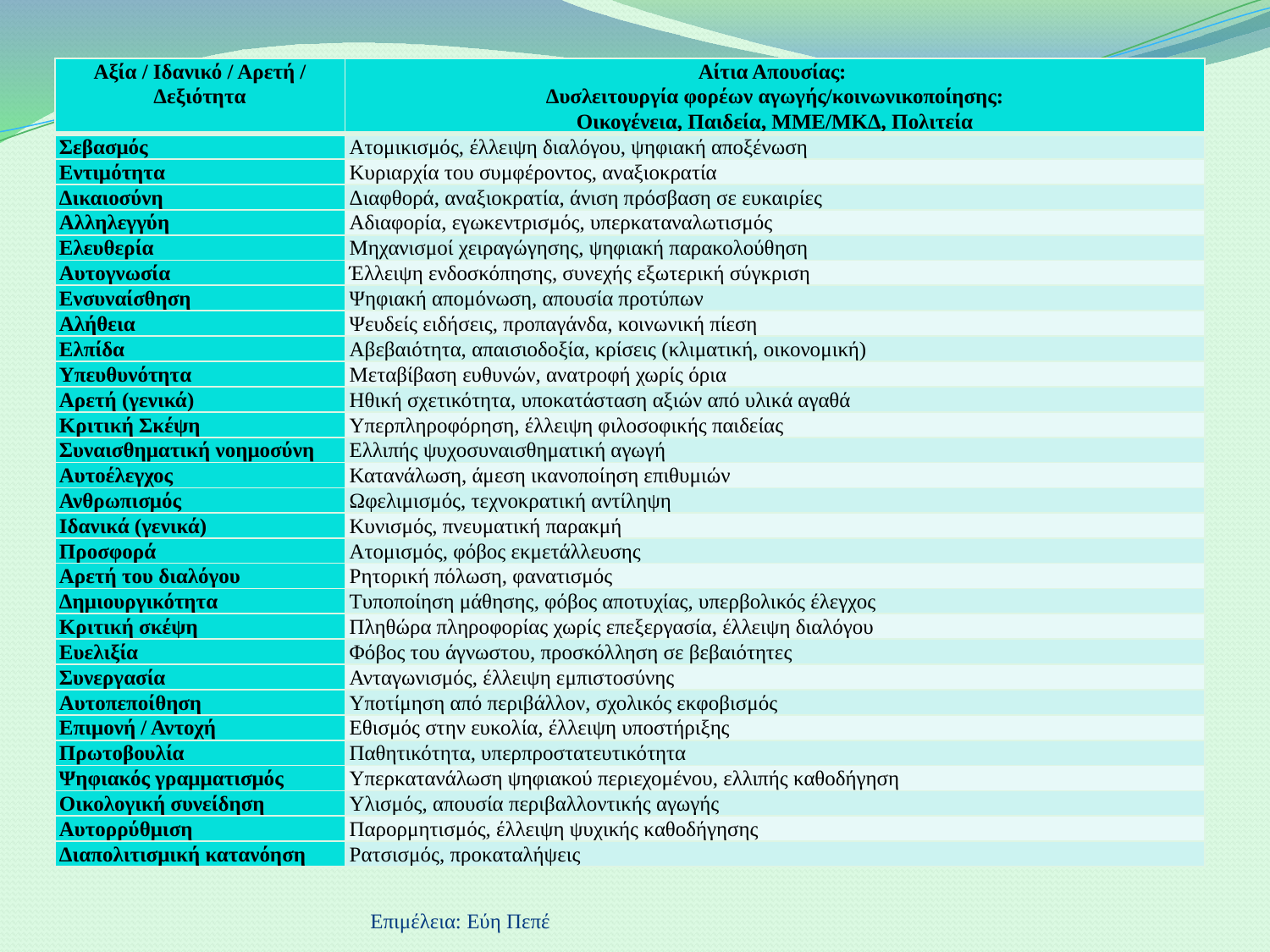

| Αξία / Ιδανικό / Αρετή / Δεξιότητα | Αίτια Απουσίας: Δυσλειτουργία φορέων αγωγής/κοινωνικοποίησης: Οικογένεια, Παιδεία, ΜΜΕ/ΜΚΔ, Πολιτεία |
| --- | --- |
| Σεβασμός | Ατομικισμός, έλλειψη διαλόγου, ψηφιακή αποξένωση |
| Εντιμότητα | Κυριαρχία του συμφέροντος, αναξιοκρατία |
| Δικαιοσύνη | Διαφθορά, αναξιοκρατία, άνιση πρόσβαση σε ευκαιρίες |
| Αλληλεγγύη | Αδιαφορία, εγωκεντρισμός, υπερκαταναλωτισμός |
| Ελευθερία | Μηχανισμοί χειραγώγησης, ψηφιακή παρακολούθηση |
| Αυτογνωσία | Έλλειψη ενδοσκόπησης, συνεχής εξωτερική σύγκριση |
| Ενσυναίσθηση | Ψηφιακή απομόνωση, απουσία προτύπων |
| Αλήθεια | Ψευδείς ειδήσεις, προπαγάνδα, κοινωνική πίεση |
| Ελπίδα | Αβεβαιότητα, απαισιοδοξία, κρίσεις (κλιματική, οικονομική) |
| Υπευθυνότητα | Μεταβίβαση ευθυνών, ανατροφή χωρίς όρια |
| Αρετή (γενικά) | Ηθική σχετικότητα, υποκατάσταση αξιών από υλικά αγαθά |
| Κριτική Σκέψη | Υπερπληροφόρηση, έλλειψη φιλοσοφικής παιδείας |
| Συναισθηματική νοημοσύνη | Ελλιπής ψυχοσυναισθηματική αγωγή |
| Αυτοέλεγχος | Κατανάλωση, άμεση ικανοποίηση επιθυμιών |
| Ανθρωπισμός | Ωφελιμισμός, τεχνοκρατική αντίληψη |
| Ιδανικά (γενικά) | Κυνισμός, πνευματική παρακμή |
| Προσφορά | Ατομισμός, φόβος εκμετάλλευσης |
| Αρετή του διαλόγου | Ρητορική πόλωση, φανατισμός |
| Δημιουργικότητα | Τυποποίηση μάθησης, φόβος αποτυχίας, υπερβολικός έλεγχος |
| Κριτική σκέψη | Πληθώρα πληροφορίας χωρίς επεξεργασία, έλλειψη διαλόγου |
| Ευελιξία | Φόβος του άγνωστου, προσκόλληση σε βεβαιότητες |
| Συνεργασία | Ανταγωνισμός, έλλειψη εμπιστοσύνης |
| Αυτοπεποίθηση | Υποτίμηση από περιβάλλον, σχολικός εκφοβισμός |
| Επιμονή / Αντοχή | Εθισμός στην ευκολία, έλλειψη υποστήριξης |
| Πρωτοβουλία | Παθητικότητα, υπερπροστατευτικότητα |
| Ψηφιακός γραμματισμός | Υπερκατανάλωση ψηφιακού περιεχομένου, ελλιπής καθοδήγηση |
| Οικολογική συνείδηση | Υλισμός, απουσία περιβαλλοντικής αγωγής |
| Αυτορρύθμιση | Παρορμητισμός, έλλειψη ψυχικής καθοδήγησης |
| Διαπολιτισμική κατανόηση | Ρατσισμός, προκαταλήψεις |
Επιμέλεια: Εύη Πεπέ